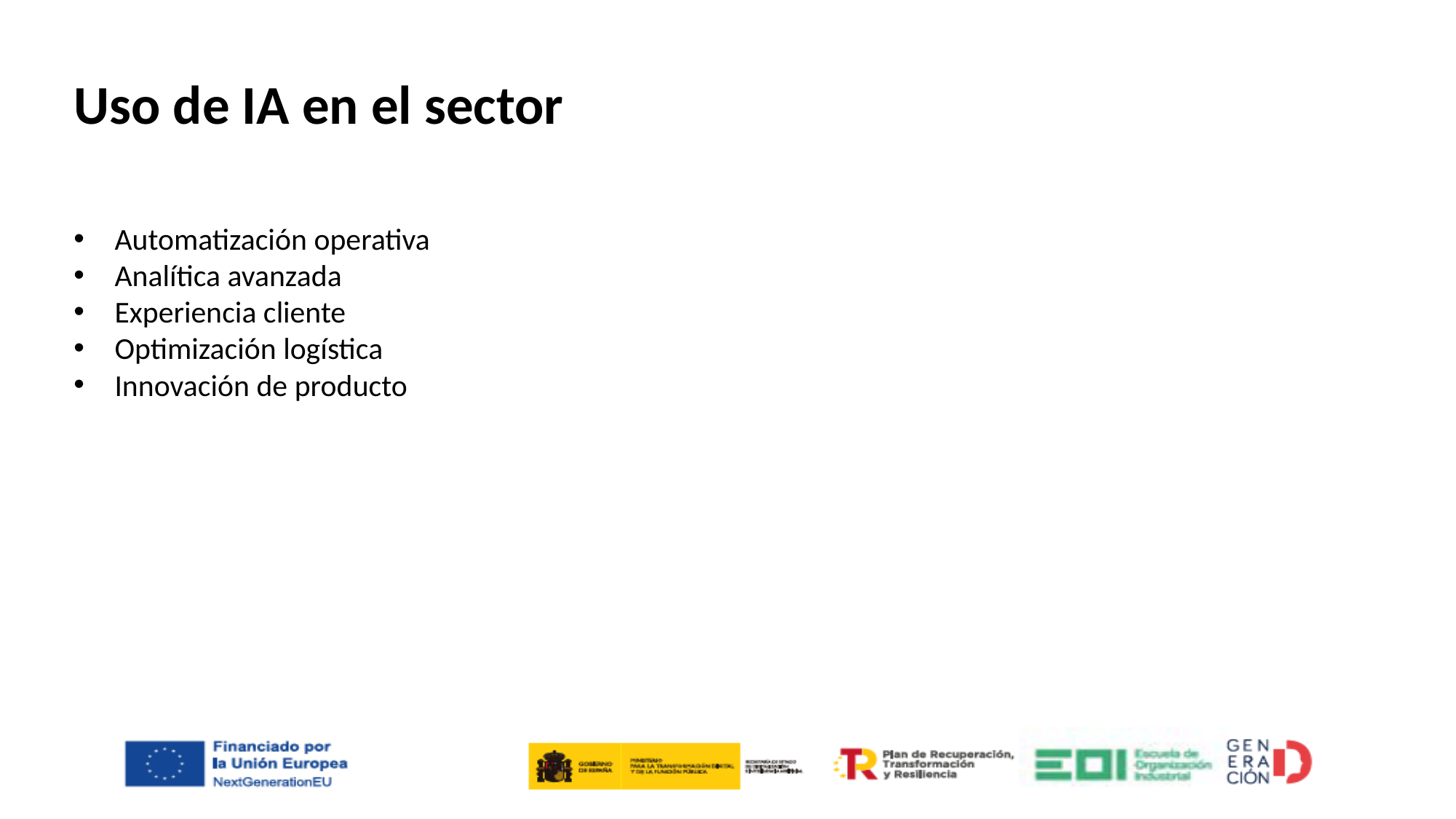

Uso de IA en el sector
Automatización operativa
Analítica avanzada
Experiencia cliente
Optimización logística
Innovación de producto